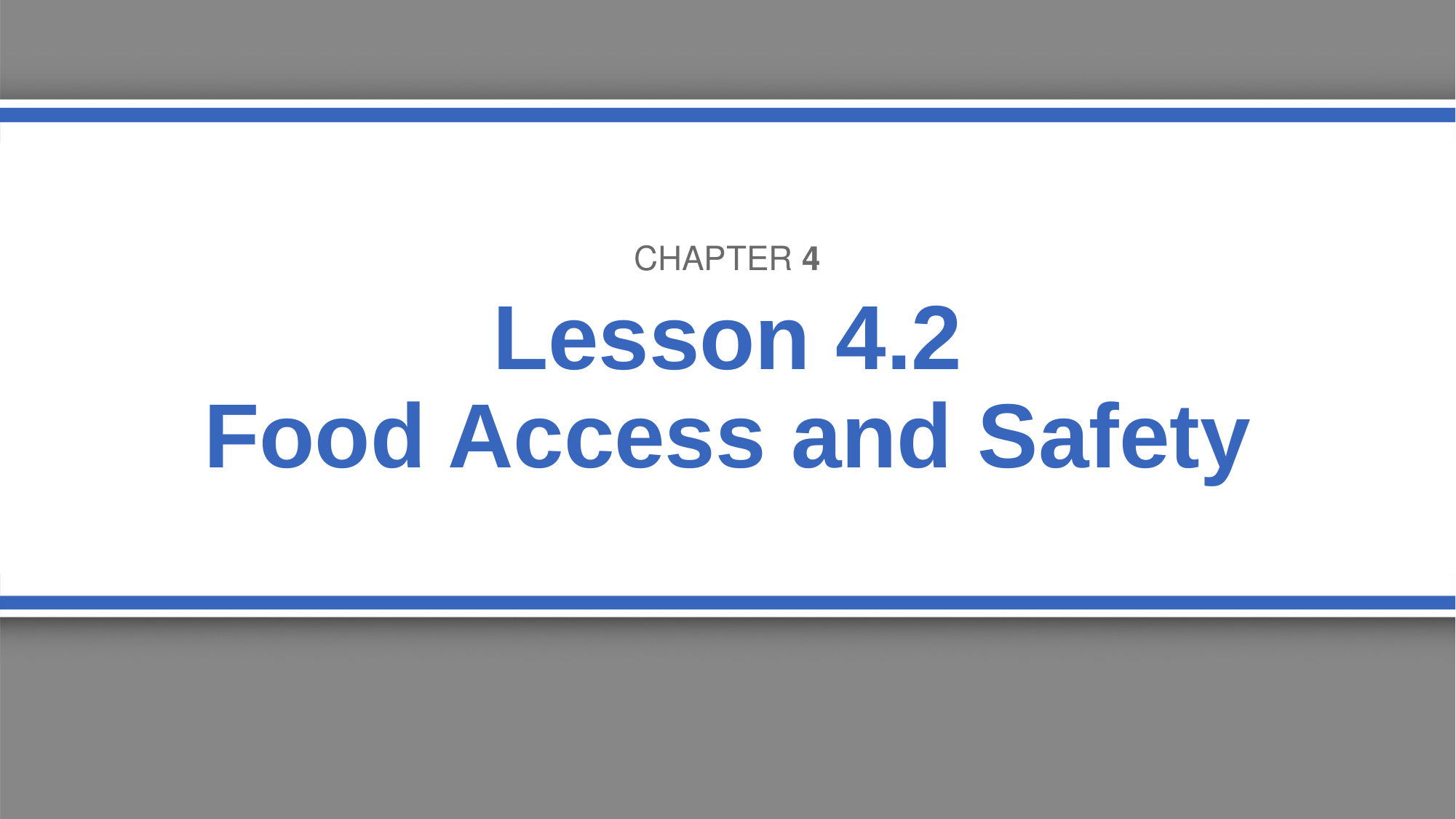

Chapter 4
# Lesson 4.2 Food Access and Safety